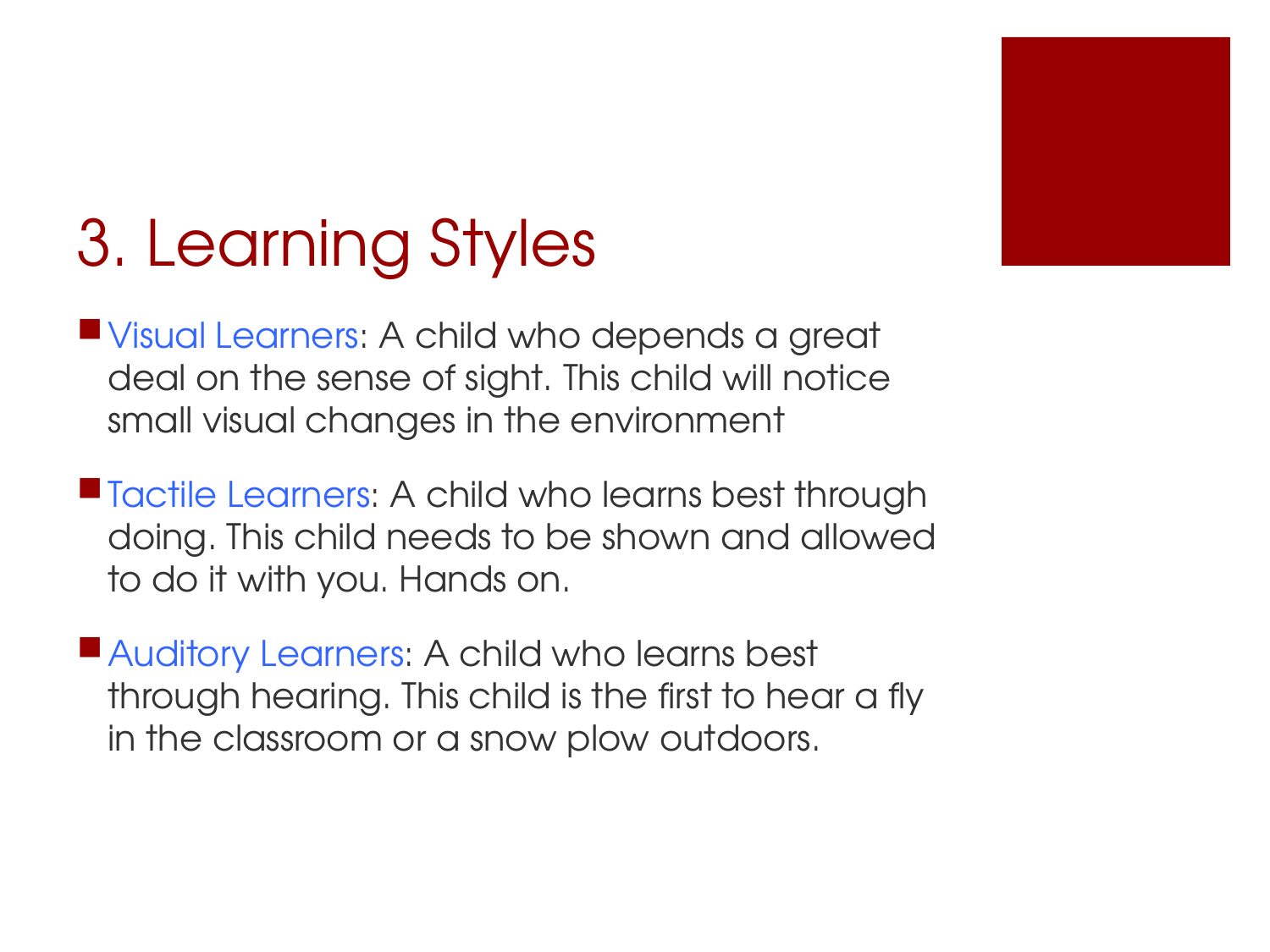

# 3. Learning Styles
Visual Learners: A child who depends a great deal on the sense of sight. This child will notice small visual changes in the environment
Tactile Learners: A child who learns best through doing. This child needs to be shown and allowed to do it with you. Hands on.
Auditory Learners: A child who learns best through hearing. This child is the first to hear a fly in the classroom or a snow plow outdoors.